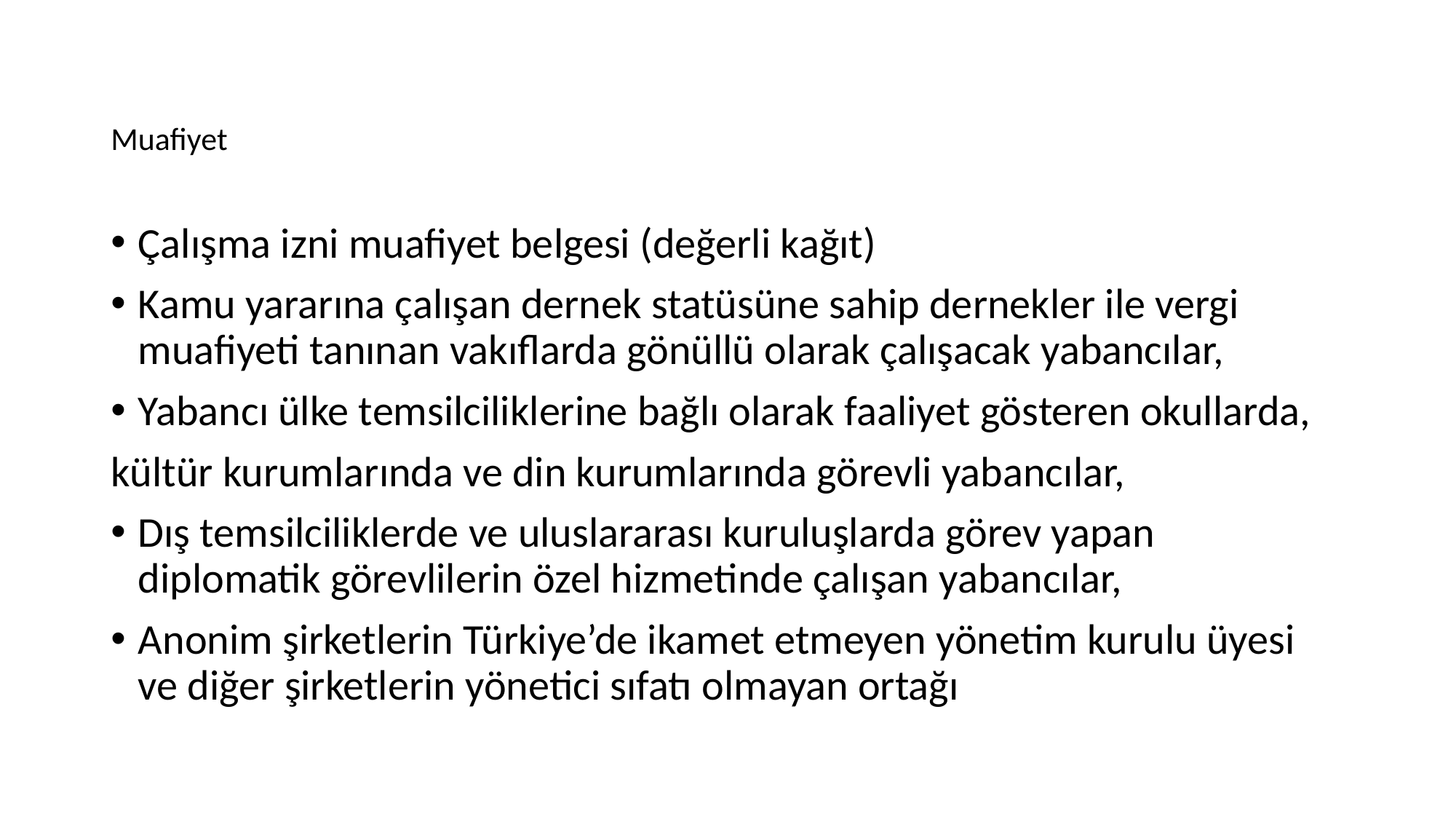

# Muafiyet
Çalışma izni muafiyet belgesi (değerli kağıt)
Kamu yararına çalışan dernek statüsüne sahip dernekler ile vergi muafiyeti tanınan vakıflarda gönüllü olarak çalışacak yabancılar,
Yabancı ülke temsilciliklerine bağlı olarak faaliyet gösteren okullarda,
kültür kurumlarında ve din kurumlarında görevli yabancılar,
Dış temsilciliklerde ve uluslararası kuruluşlarda görev yapan diplomatik görevlilerin özel hizmetinde çalışan yabancılar,
Anonim şirketlerin Türkiye’de ikamet etmeyen yönetim kurulu üyesi ve diğer şirketlerin yönetici sıfatı olmayan ortağı